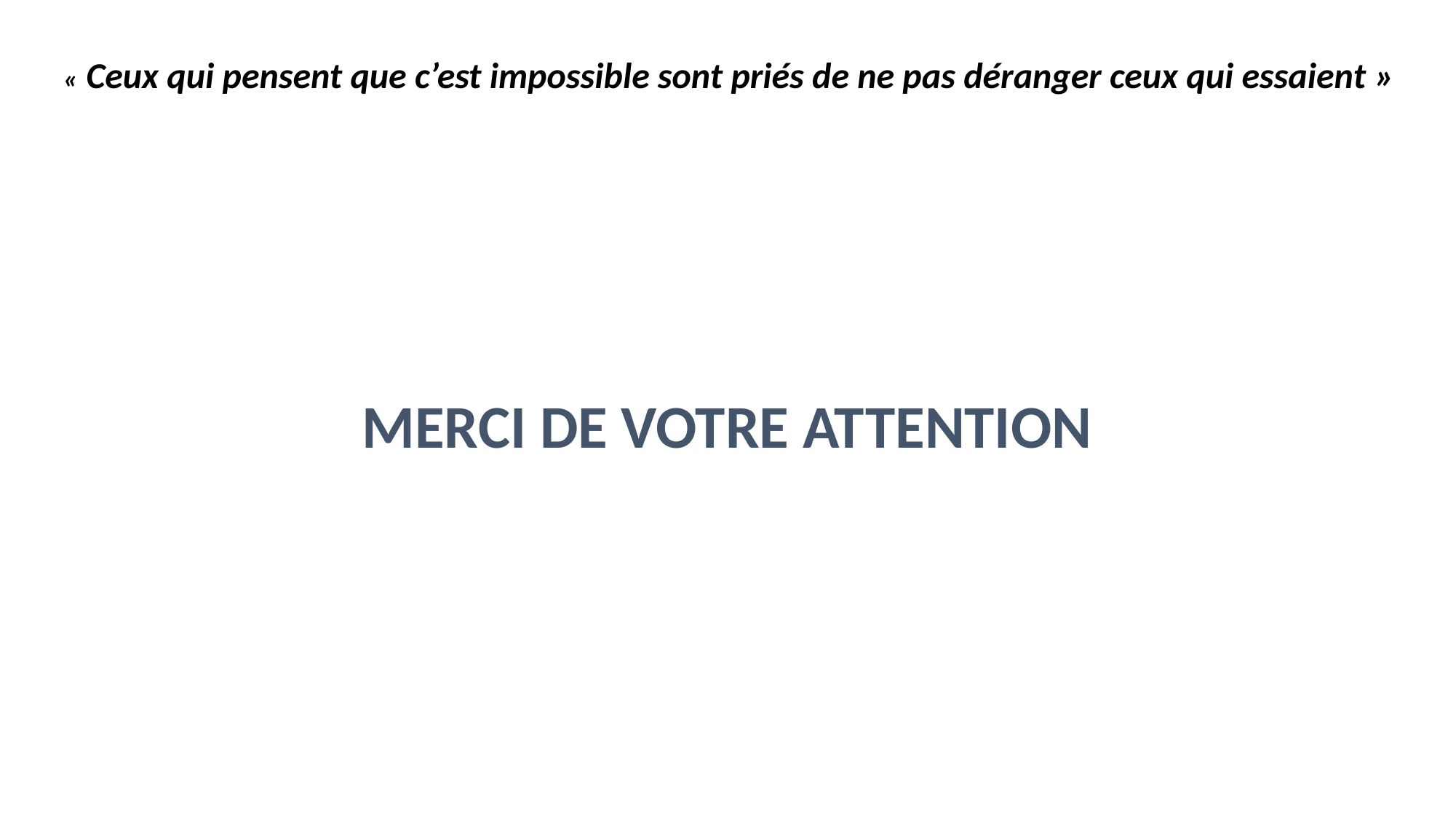

« Ceux qui pensent que c’est impossible sont priés de ne pas déranger ceux qui essaient »
MERCI DE VOTRE ATTENTION